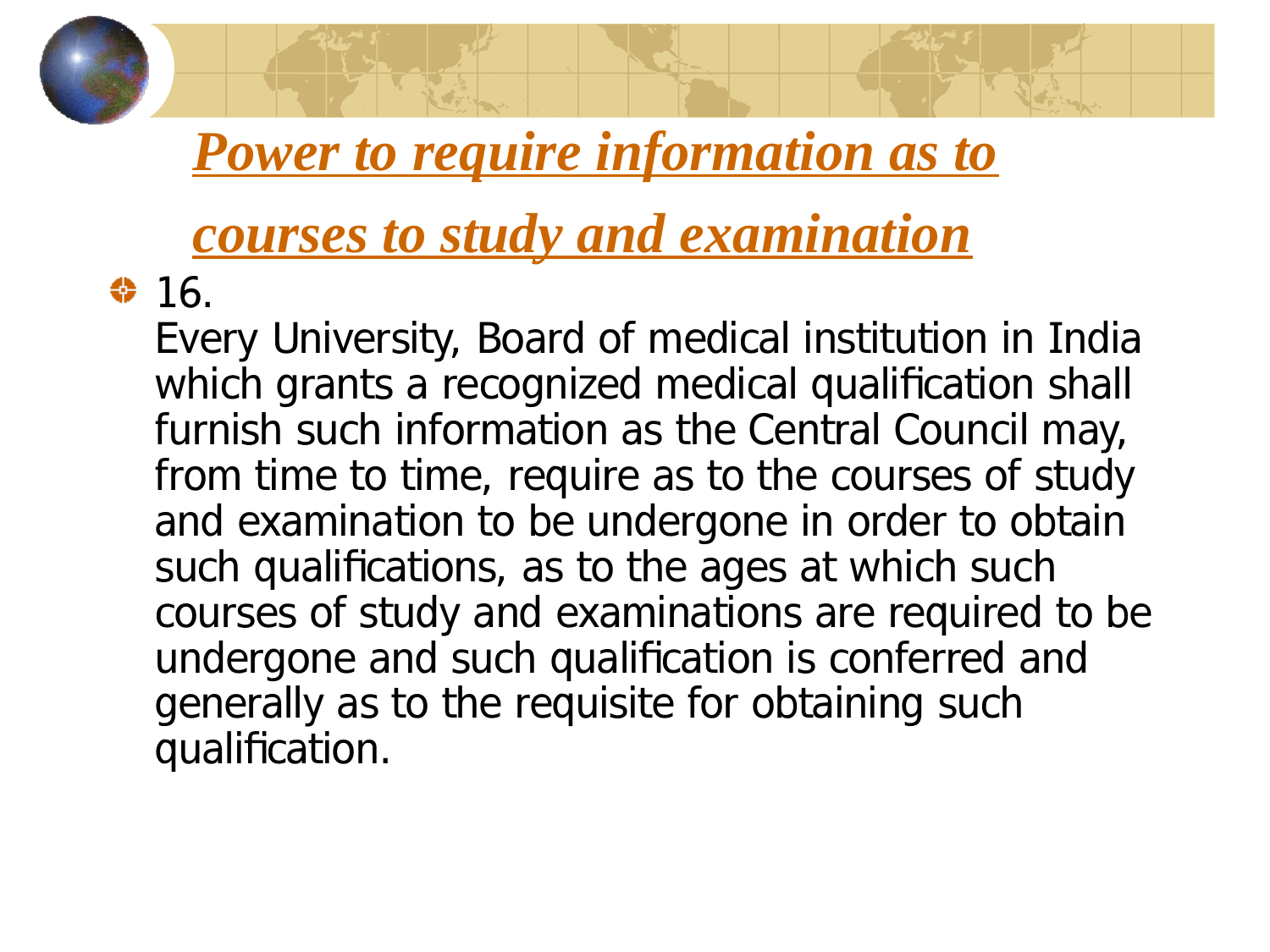

# Power to require information as to courses to study and examination
16. 
Every University, Board of medical institution in India which grants a recognized medical qualification shall furnish such information as the Central Council may, from time to time, require as to the courses of study and examination to be undergone in order to obtain such qualifications, as to the ages at which such courses of study and examinations are required to be undergone and such qualification is conferred and generally as to the requisite for obtaining such qualification.